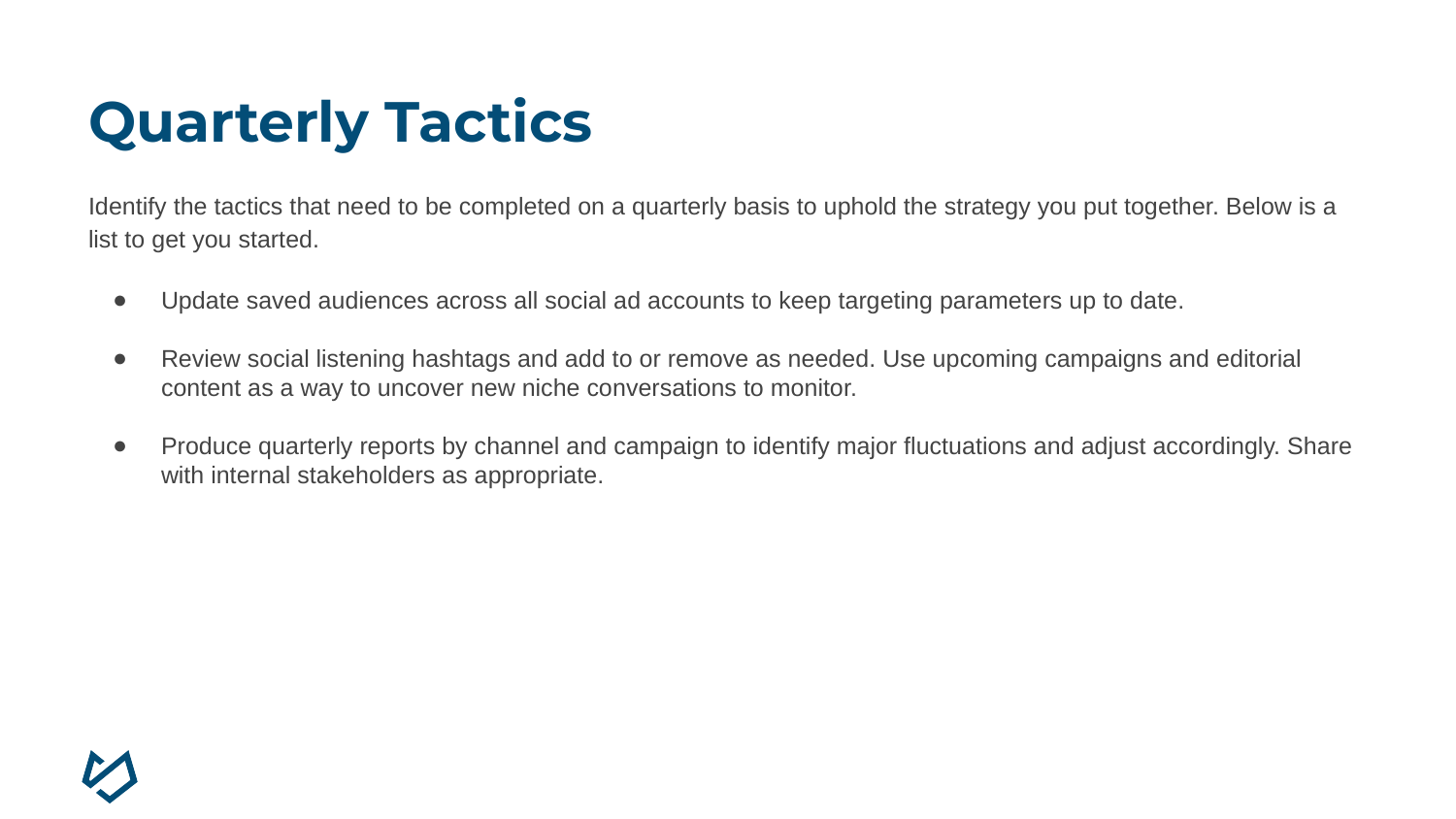

# Quarterly Tactics
Identify the tactics that need to be completed on a quarterly basis to uphold the strategy you put together. Below is a list to get you started.
Update saved audiences across all social ad accounts to keep targeting parameters up to date.
Review social listening hashtags and add to or remove as needed. Use upcoming campaigns and editorial content as a way to uncover new niche conversations to monitor.
Produce quarterly reports by channel and campaign to identify major fluctuations and adjust accordingly. Share with internal stakeholders as appropriate.